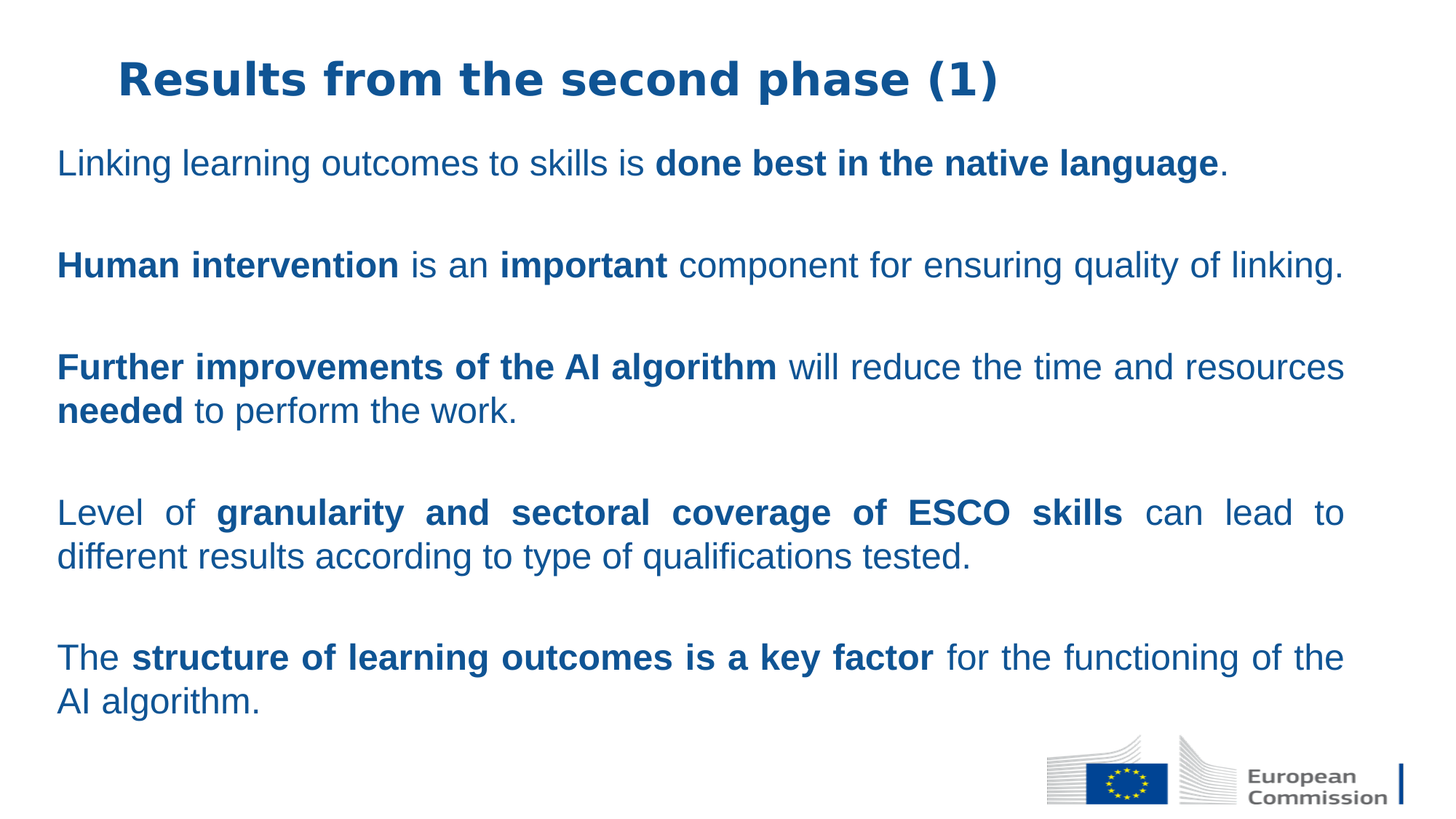

# Results from the second phase (1)
Linking learning outcomes to skills is done best in the native language.

Human intervention is an important component for ensuring quality of linking.

Further improvements of the AI algorithm will reduce the time and resources needed to perform the work.

Level of granularity and sectoral coverage of ESCO skills can lead to different results according to type of qualifications tested.

The structure of learning outcomes is a key factor for the functioning of the AI algorithm.